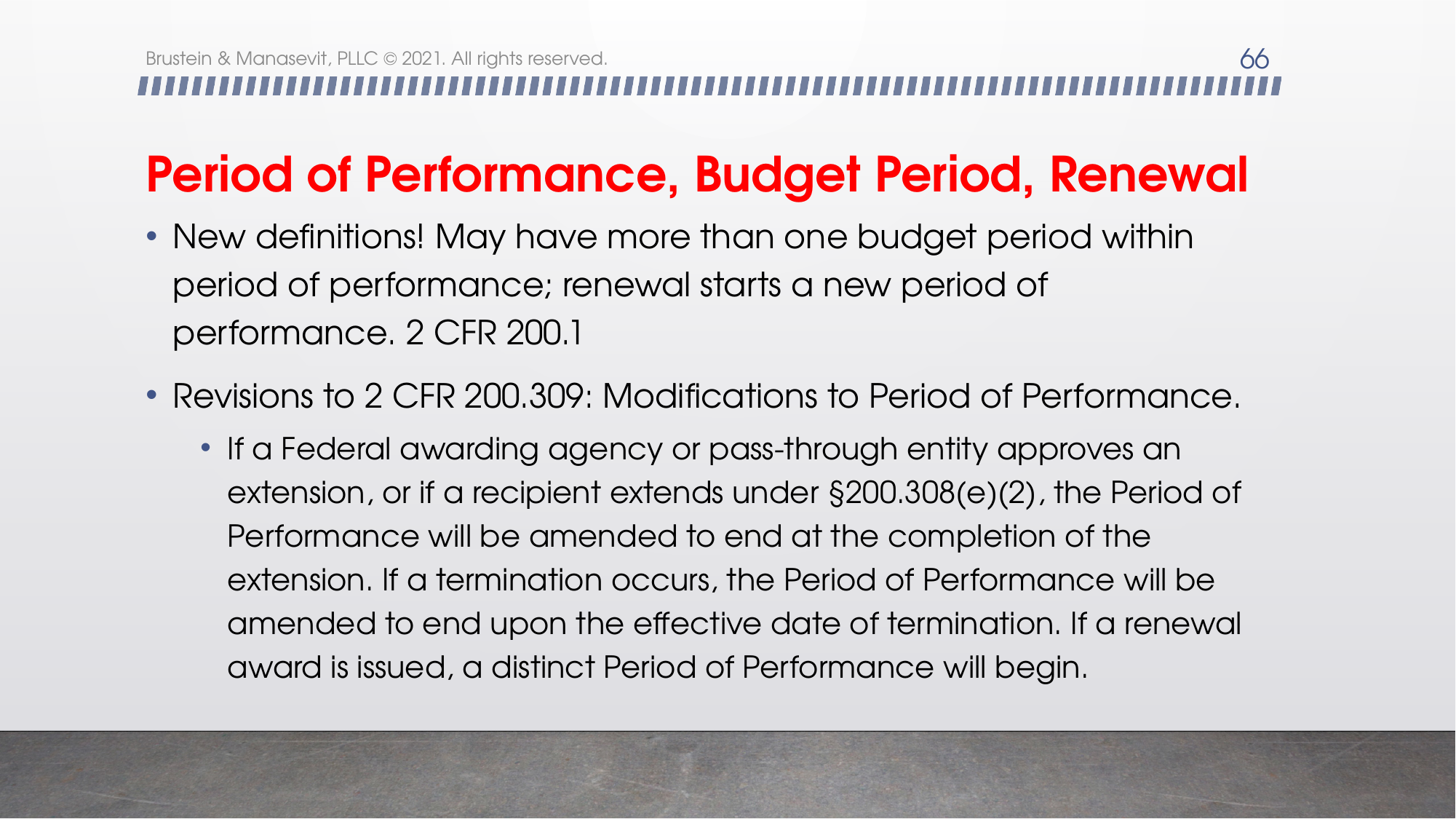

66
Brustein & Manasevit, PLLC © 2021. All rights reserved.
# Period of Performance, Budget Period, Renewal
New definitions! May have more than one budget period within period of performance; renewal starts a new period of performance. 2 CFR 200.1
Revisions to 2 CFR 200.309: Modifications to Period of Performance.
If a Federal awarding agency or pass-through entity approves an extension, or if a recipient extends under §200.308(e)(2), the Period of Performance will be amended to end at the completion of the extension. If a termination occurs, the Period of Performance will be amended to end upon the effective date of termination. If a renewal award is issued, a distinct Period of Performance will begin.